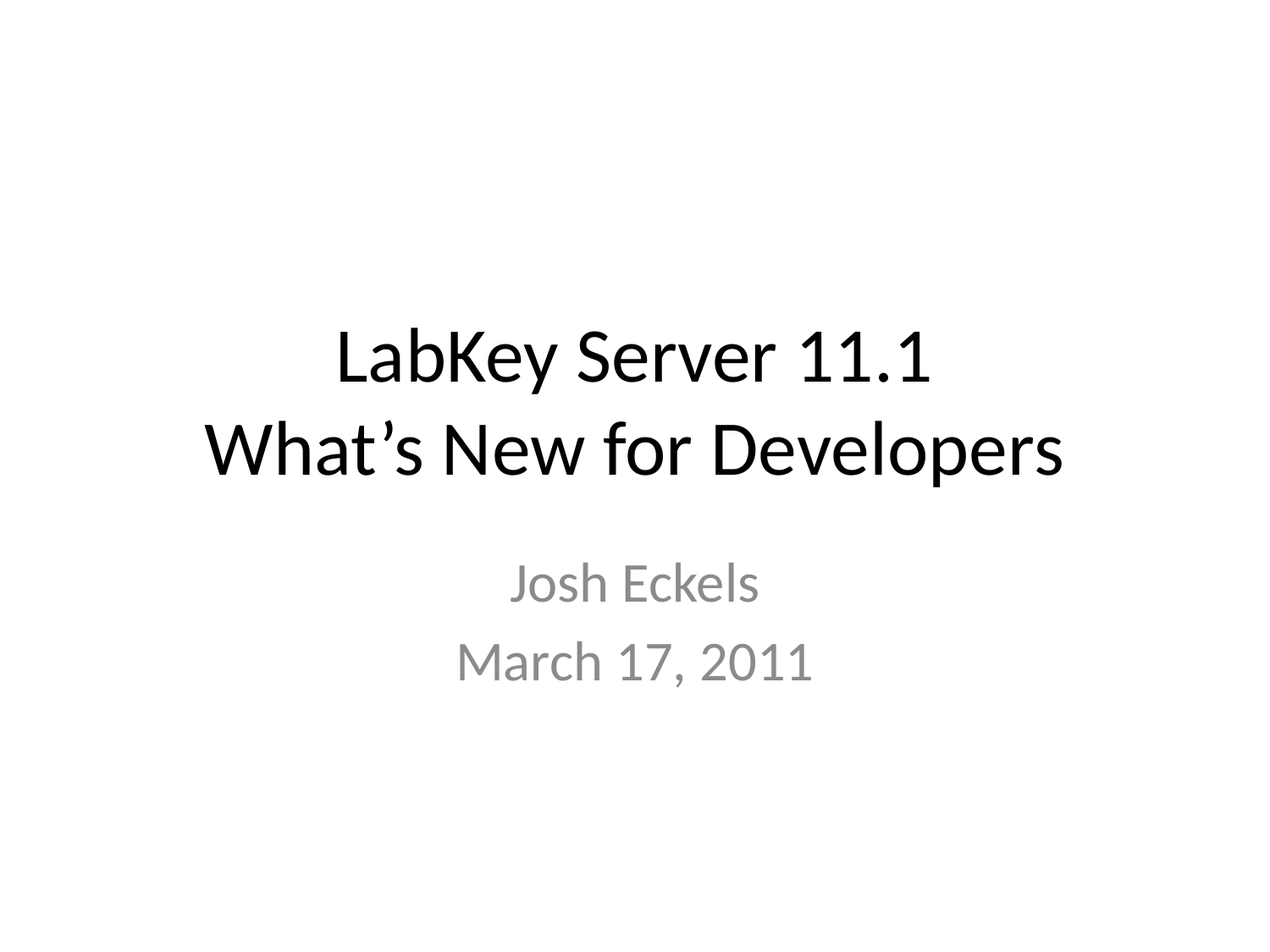

# LabKey Server 11.1 What’s New for Developers
Josh Eckels
March 17, 2011